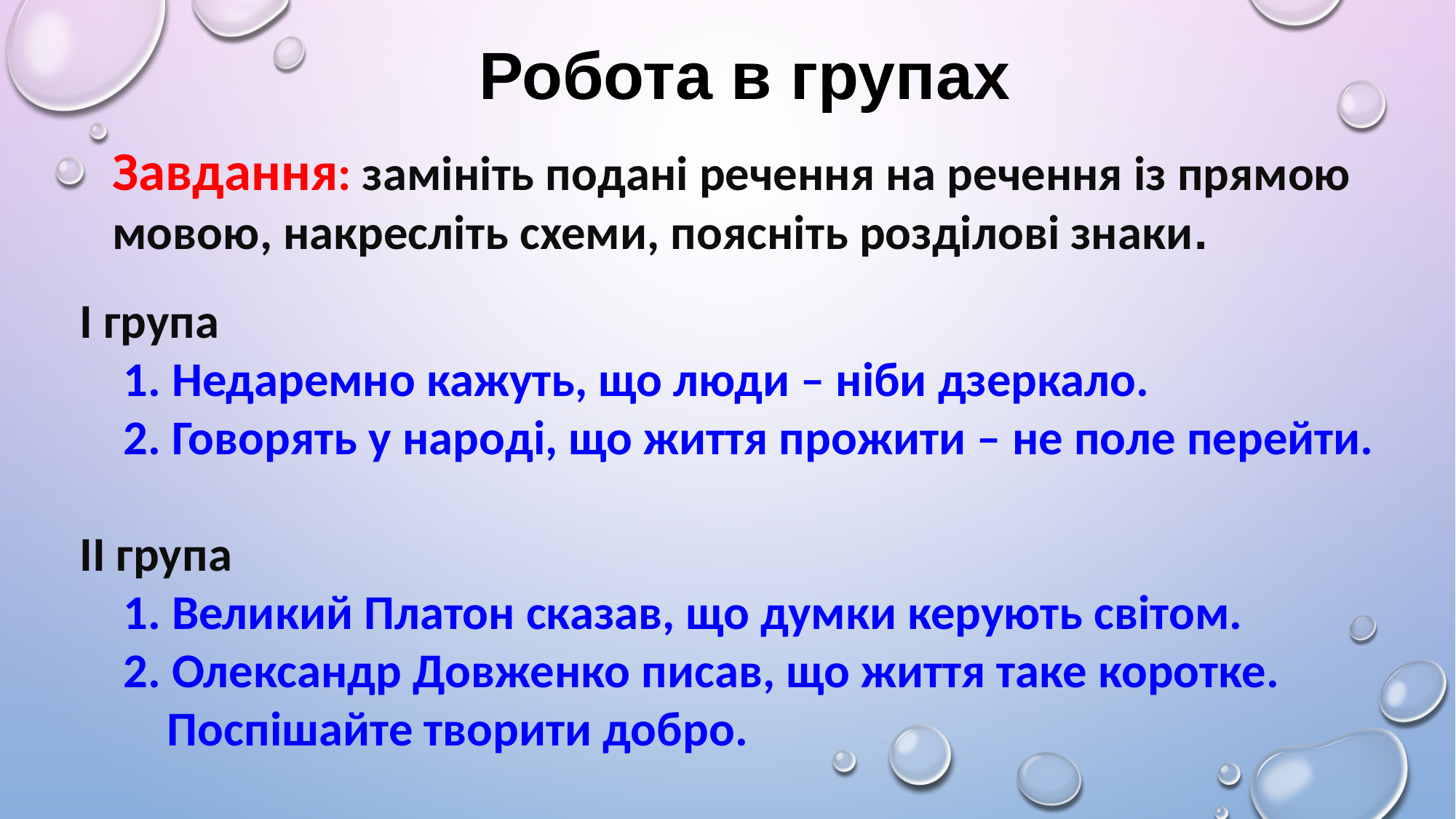

Робота в групах
Завдання: замініть подані речення на речення із прямою мовою, накресліть схеми, поясніть розділові знаки.
I група
    1. Недаремно кажуть, що люди – ніби дзеркало.
    2. Говорять у народі, що життя прожити – не поле перейти.
II група
    1. Великий Платон сказав, що думки керують світом.
    2. Олександр Довженко писав, що життя таке коротке.
        Поспішайте творити добро.